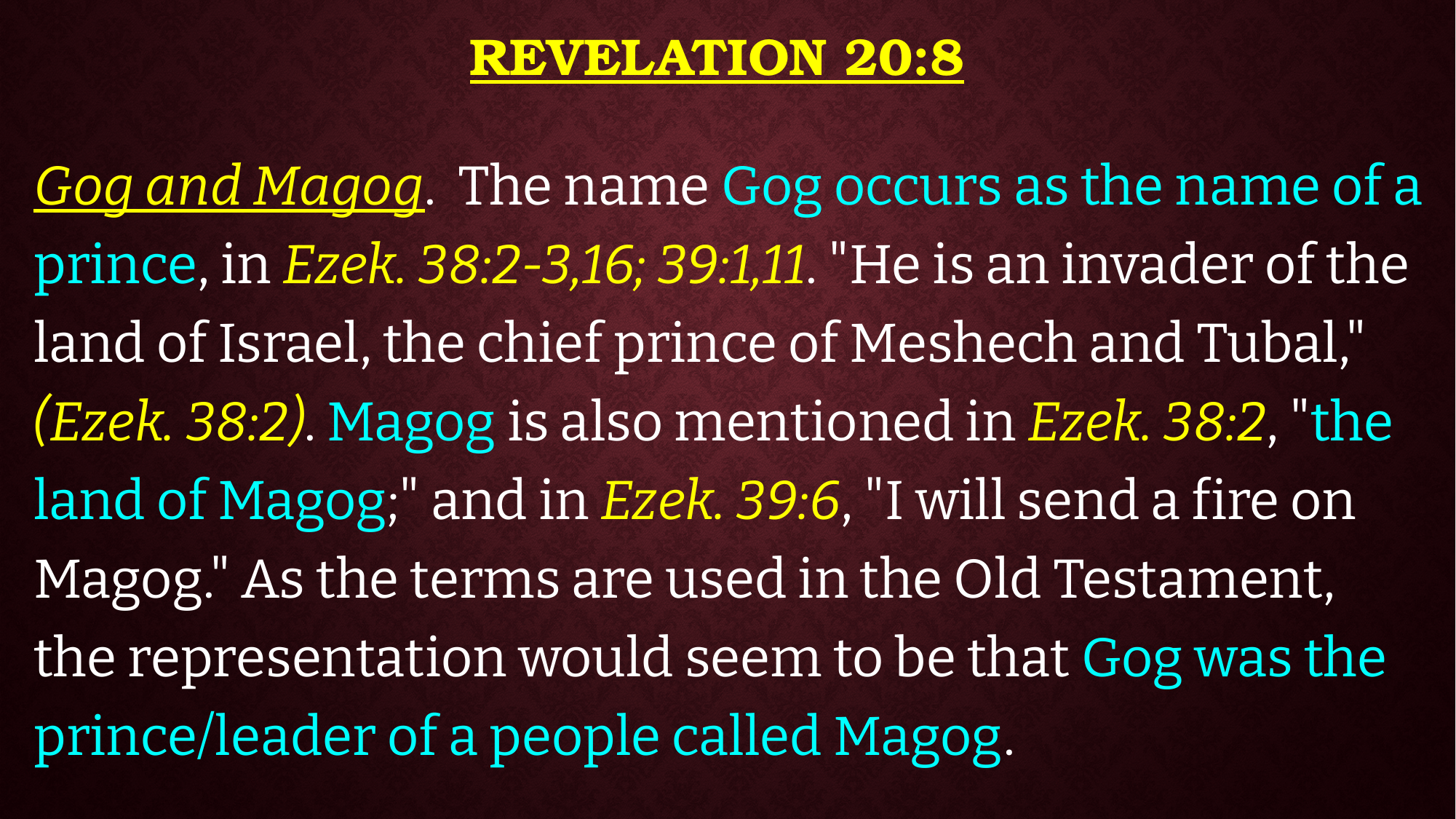

# Revelation 20:8
Gog and Magog.  The name Gog occurs as the name of a prince, in Ezek. 38:2-3,16; 39:1,11. "He is an invader of the land of Israel, the chief prince of Meshech and Tubal," (Ezek. 38:2). Magog is also mentioned in Ezek. 38:2, "the land of Magog;" and in Ezek. 39:6, "I will send a fire on Magog." As the terms are used in the Old Testament, the representation would seem to be that Gog was the prince/leader of a people called Magog.